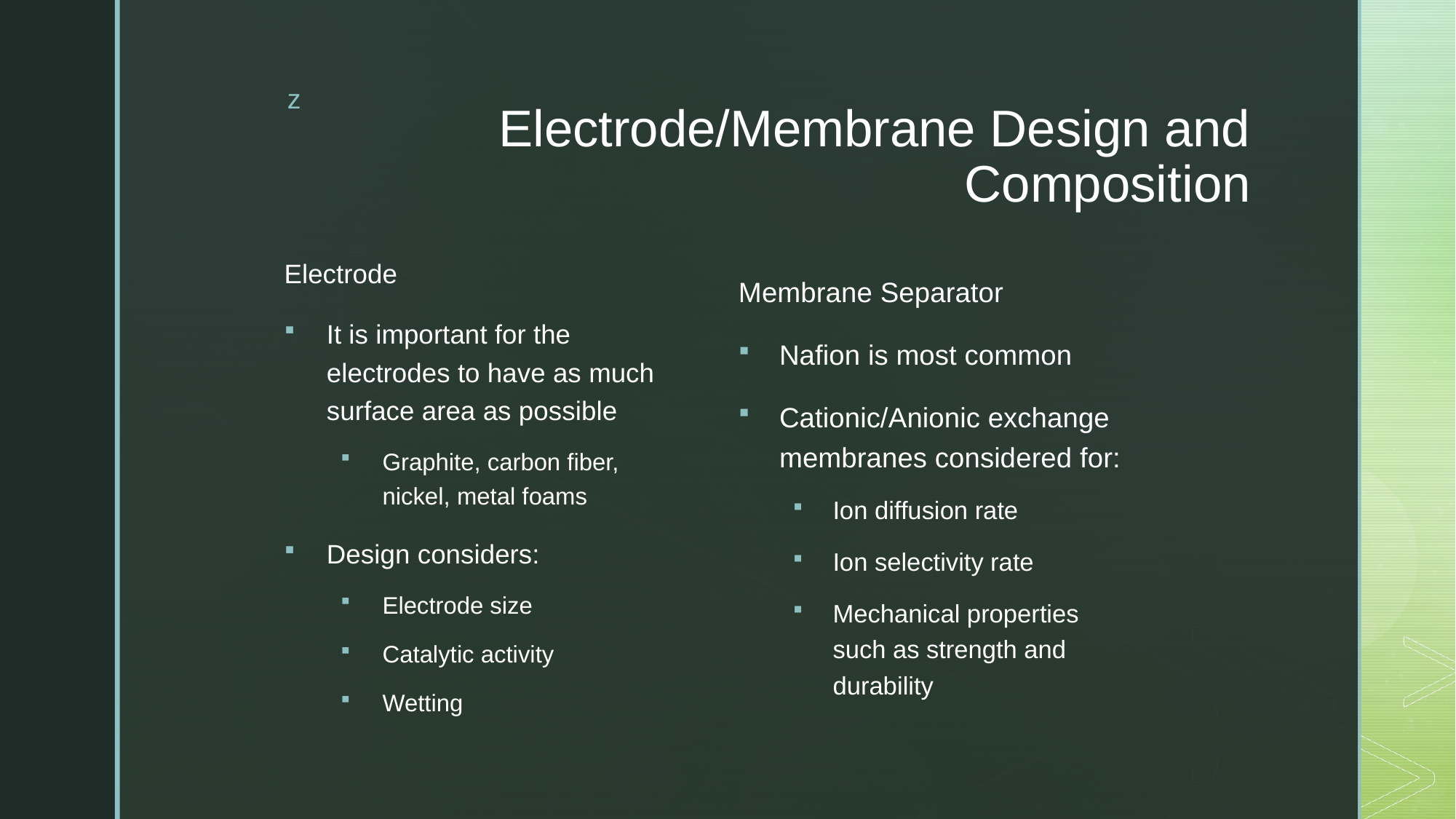

# Electrode/Membrane Design and Composition
Electrode
It is important for the electrodes to have as much surface area as possible
Graphite, carbon fiber, nickel, metal foams
Design considers:
Electrode size
Catalytic activity
Wetting
Membrane Separator
Nafion is most common
Cationic/Anionic exchange membranes considered for:
Ion diffusion rate
Ion selectivity rate
Mechanical properties such as strength and durability